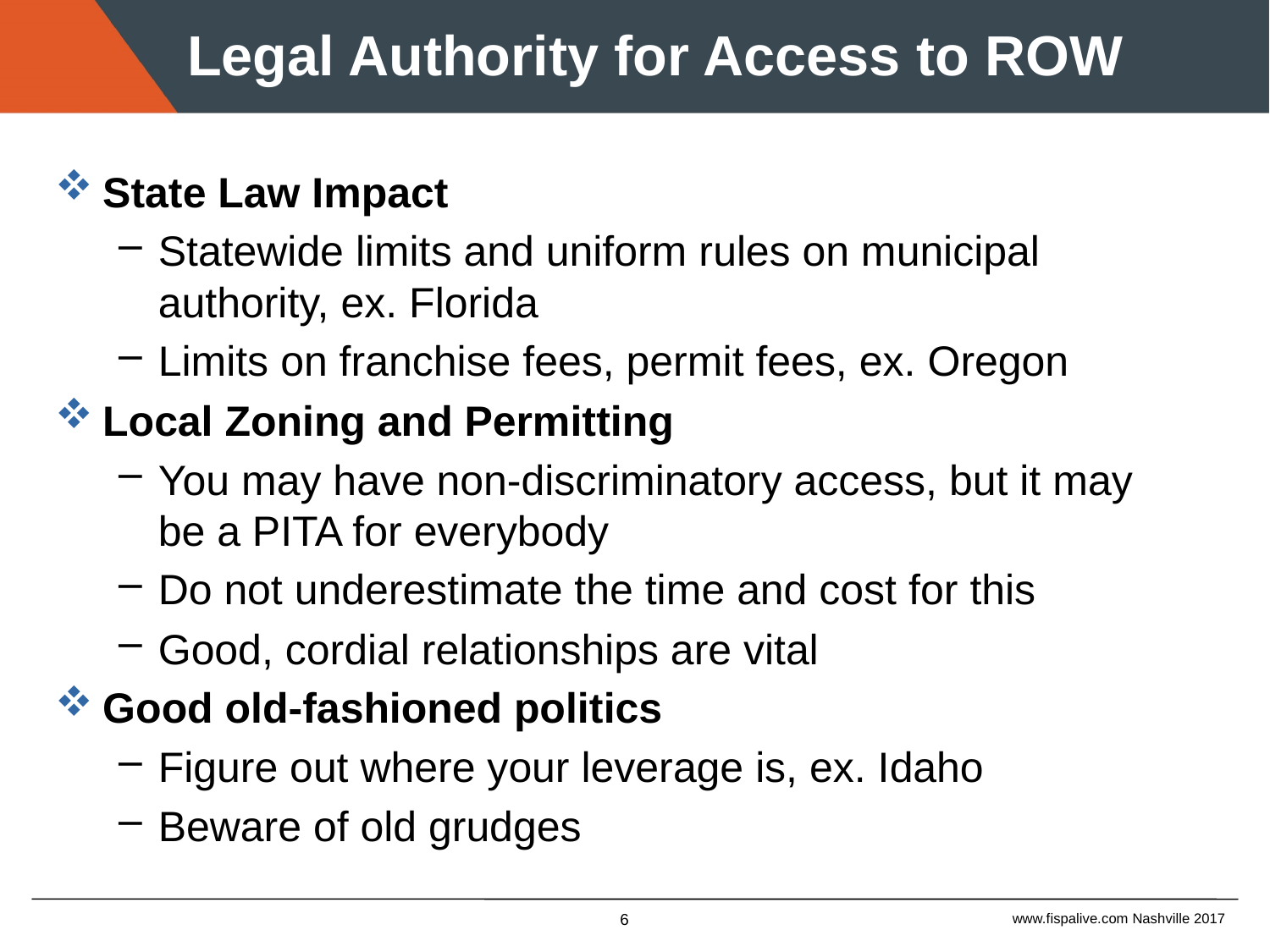

# Legal Authority for Access to ROW
State Law Impact
Statewide limits and uniform rules on municipal authority, ex. Florida
Limits on franchise fees, permit fees, ex. Oregon
Local Zoning and Permitting
You may have non-discriminatory access, but it may be a PITA for everybody
Do not underestimate the time and cost for this
Good, cordial relationships are vital
Good old-fashioned politics
Figure out where your leverage is, ex. Idaho
Beware of old grudges

6
www.fispalive.com Nashville 2017